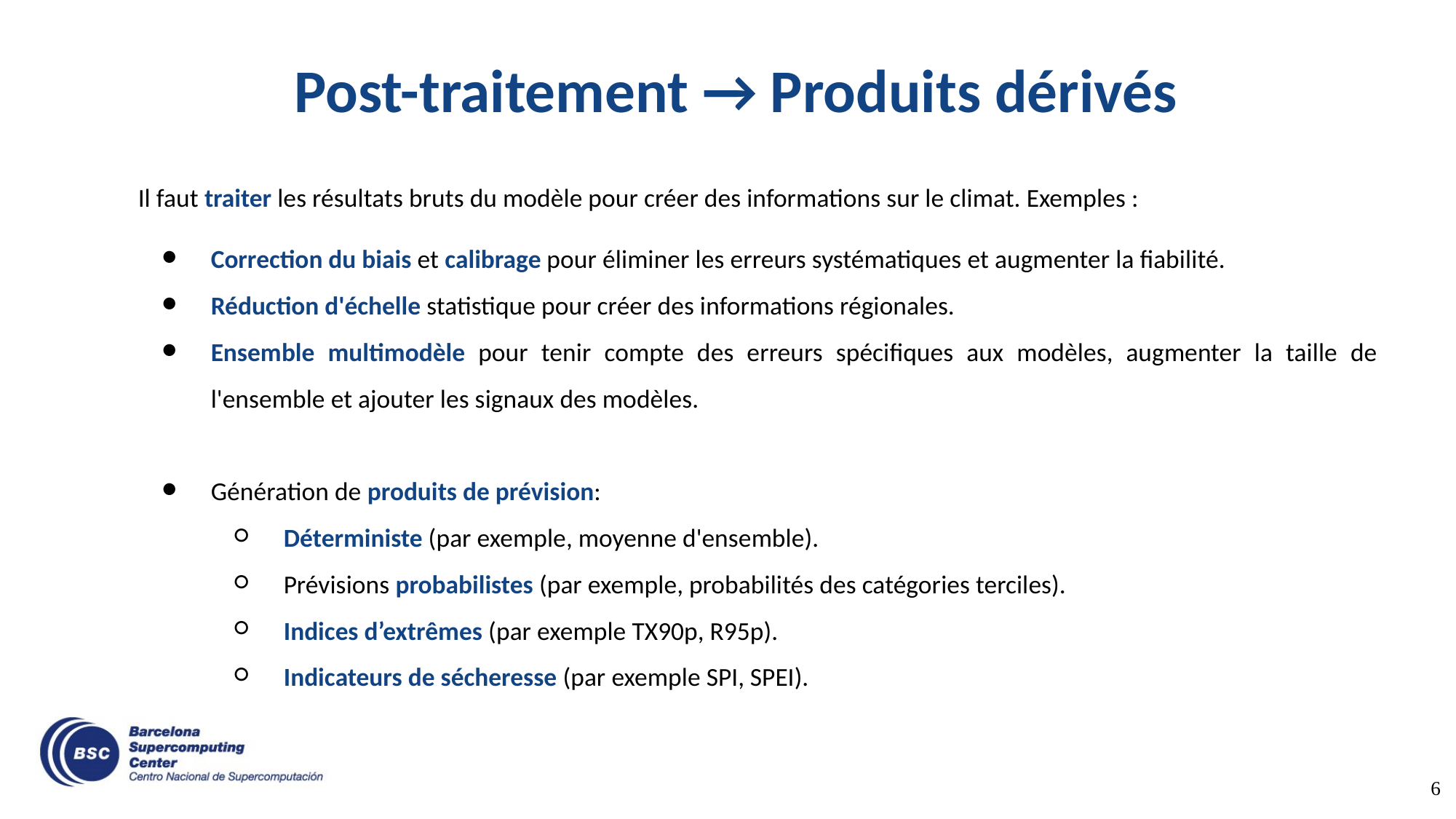

# Post-traitement → Produits dérivés
Il faut traiter les résultats bruts du modèle pour créer des informations sur le climat. Exemples :
Correction du biais et calibrage pour éliminer les erreurs systématiques et augmenter la fiabilité.
Réduction d'échelle statistique pour créer des informations régionales.
Ensemble multimodèle pour tenir compte des erreurs spécifiques aux modèles, augmenter la taille de l'ensemble et ajouter les signaux des modèles.

Génération de produits de prévision:
Déterministe (par exemple, moyenne d'ensemble).
Prévisions probabilistes (par exemple, probabilités des catégories terciles).
Indices d’extrêmes (par exemple TX90p, R95p).
Indicateurs de sécheresse (par exemple SPI, SPEI).
6